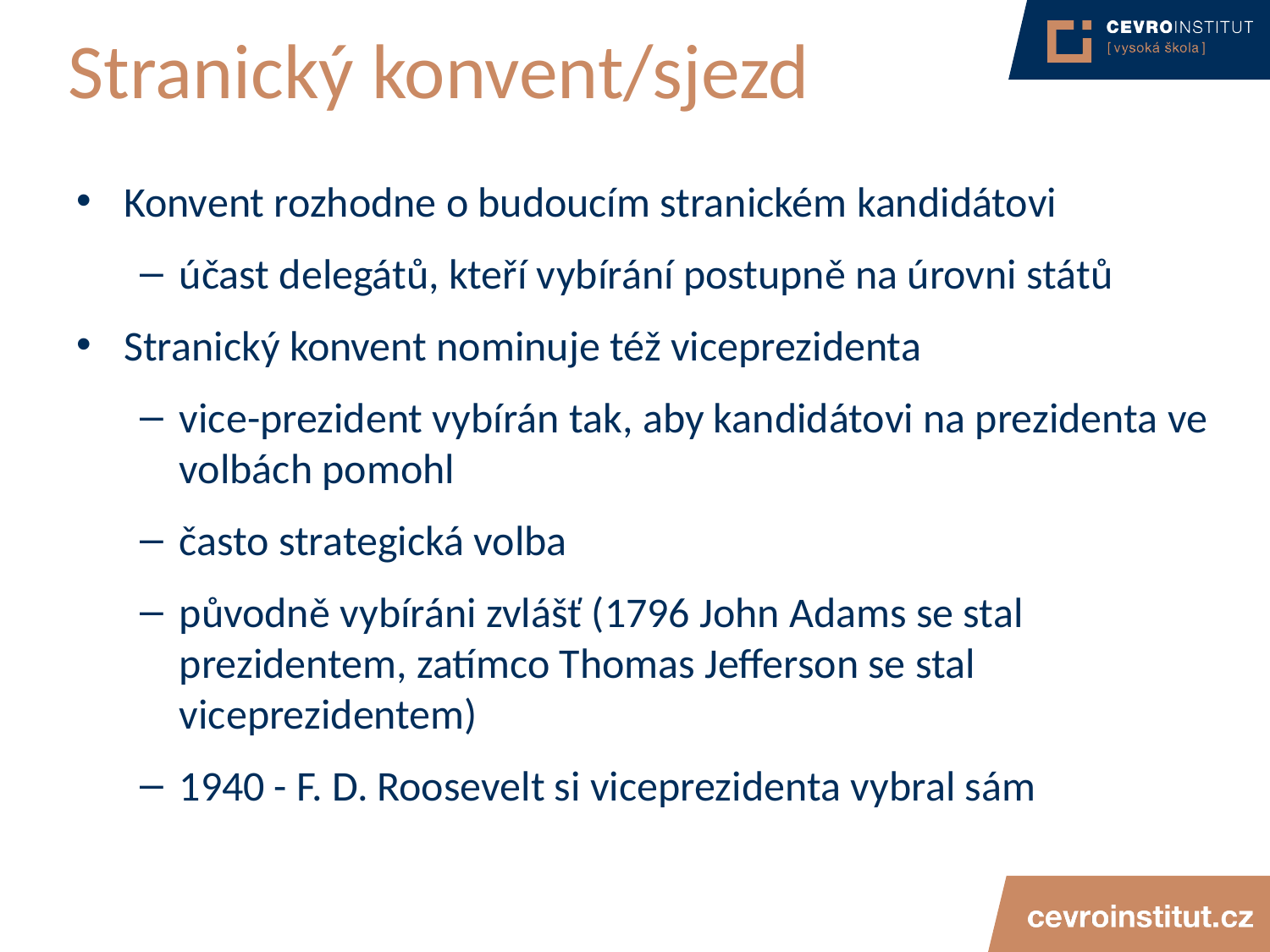

# Stranický konvent/sjezd
Konvent rozhodne o budoucím stranickém kandidátovi
účast delegátů, kteří vybírání postupně na úrovni států
Stranický konvent nominuje též viceprezidenta
vice-prezident vybírán tak, aby kandidátovi na prezidenta ve volbách pomohl
často strategická volba
původně vybíráni zvlášť (1796 John Adams se stal prezidentem, zatímco Thomas Jefferson se stal viceprezidentem)
1940 - F. D. Roosevelt si viceprezidenta vybral sám